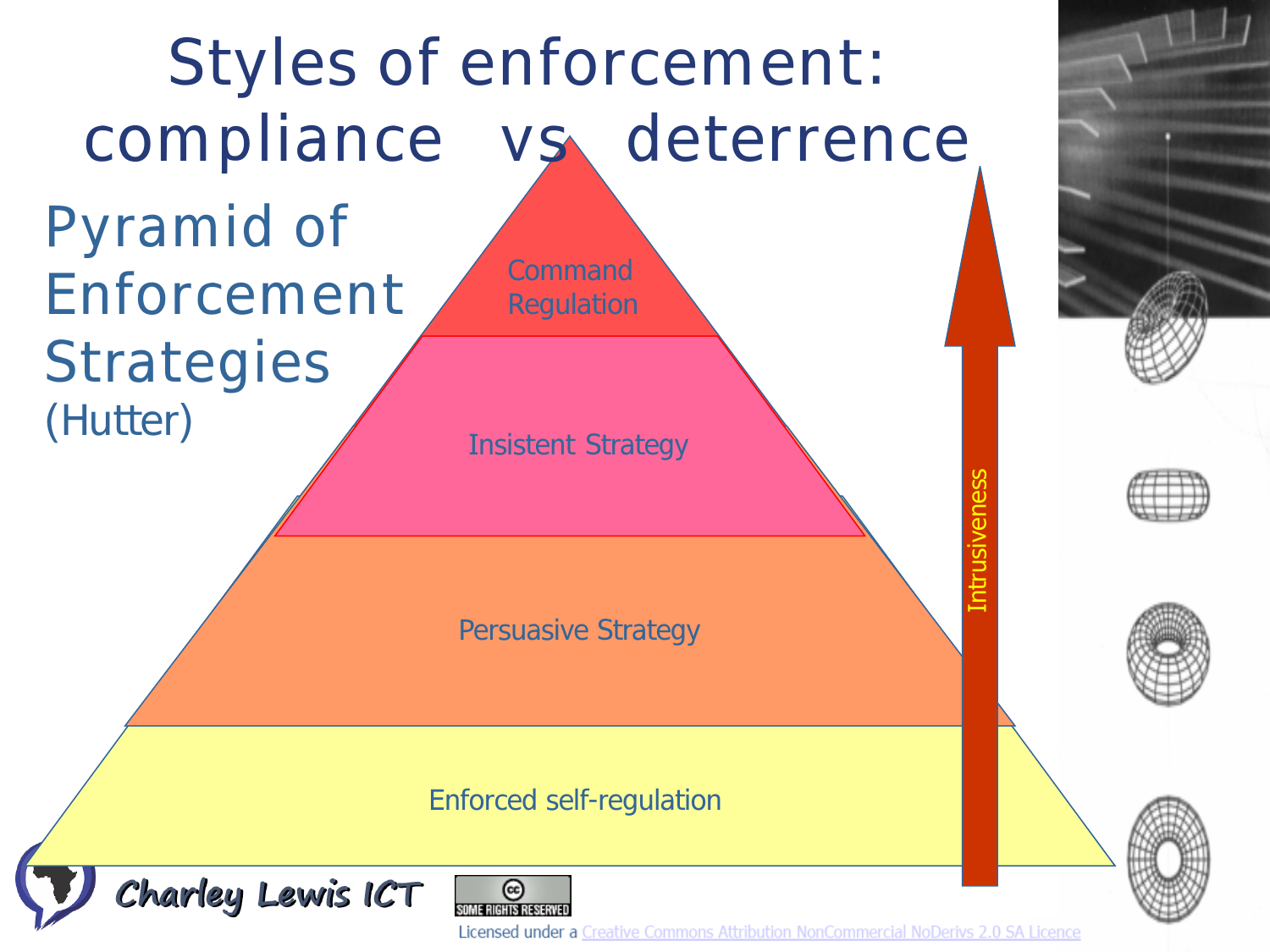

Styles of enforcement:
compliance   vs   deterrence

Pyramid of
Enforcement
Strategies
(Hutter)
Command
Regulation

Insistent Strategy

Intrusiveness
Persuasive Strategy
Enforced self-regulation